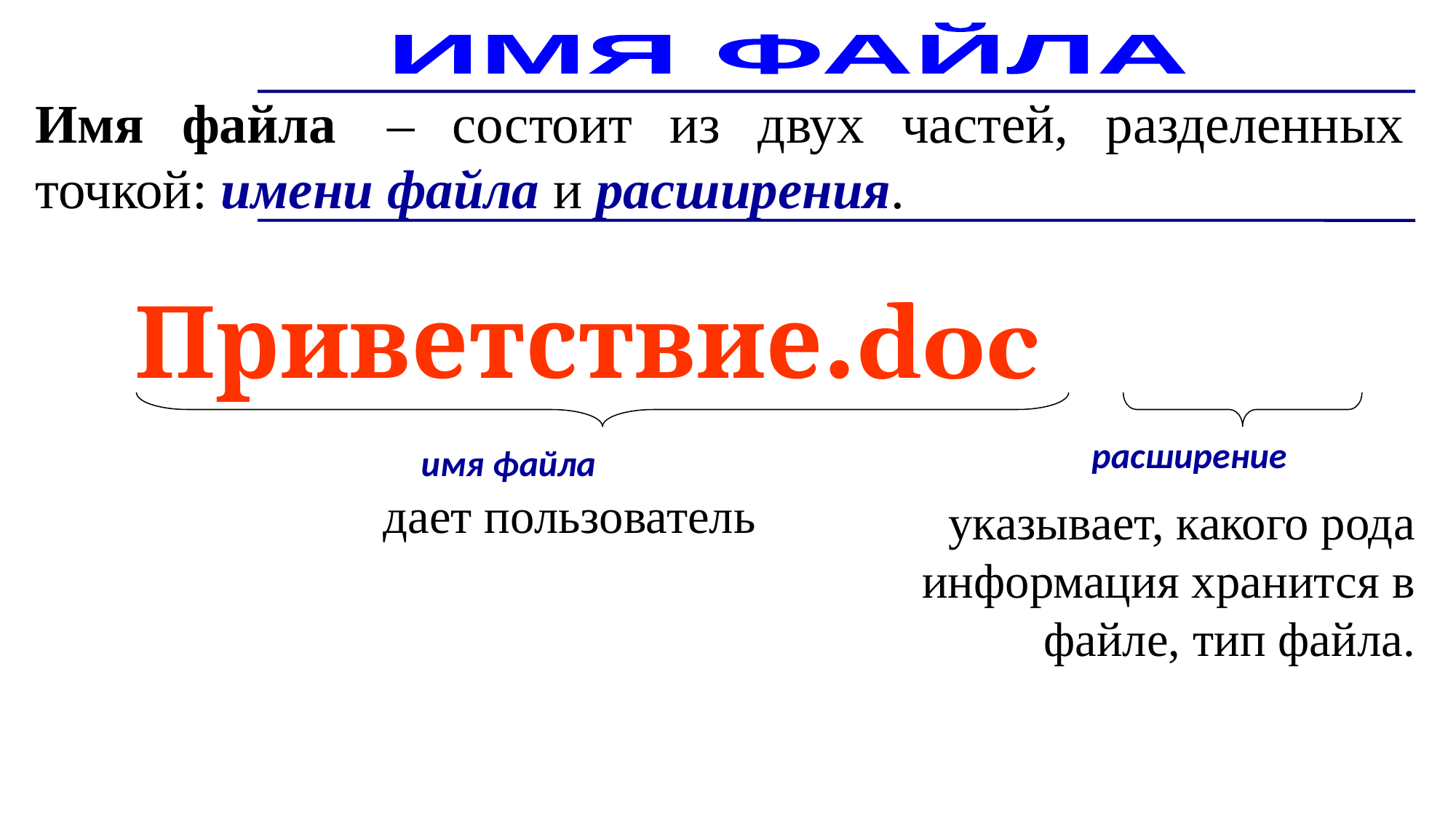

ИМЯ ФАЙЛА
Имя файла  – состоит из двух частей, разделенных точкой: имени файла и расширения.

Приветствие.doc

расширение
имя файла
указывает, какого рода информация хранится в файле, тип файла.
дает пользователь